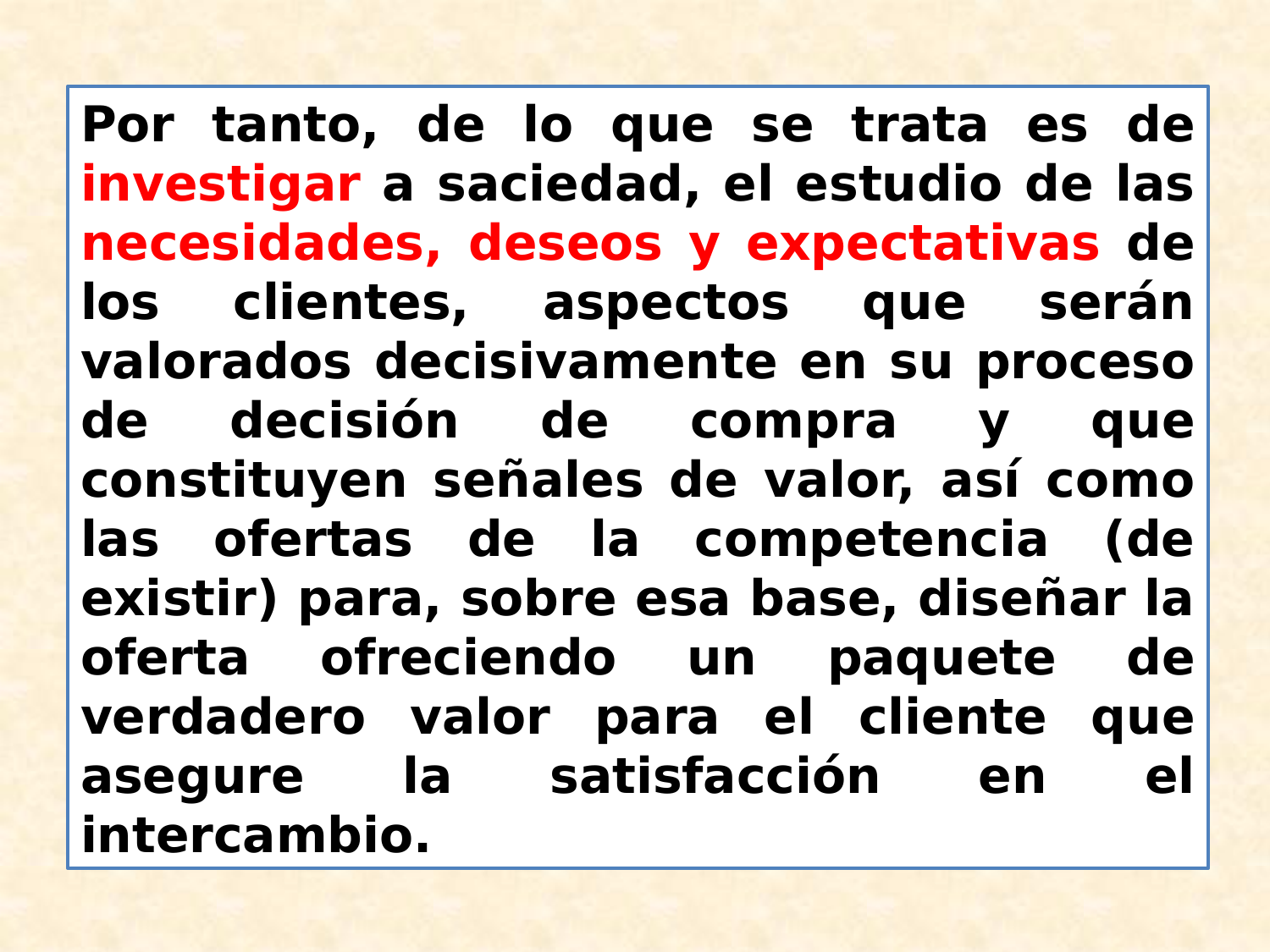

#
Por tanto, de lo que se trata es de investigar a saciedad, el estudio de las necesidades, deseos y expectativas de los clientes, aspectos que serán valorados decisivamente en su proceso de decisión de compra y que constituyen señales de valor, así como las ofertas de la competencia (de existir) para, sobre esa base, diseñar la oferta ofreciendo un paquete de verdadero valor para el cliente que asegure la satisfacción en el intercambio.